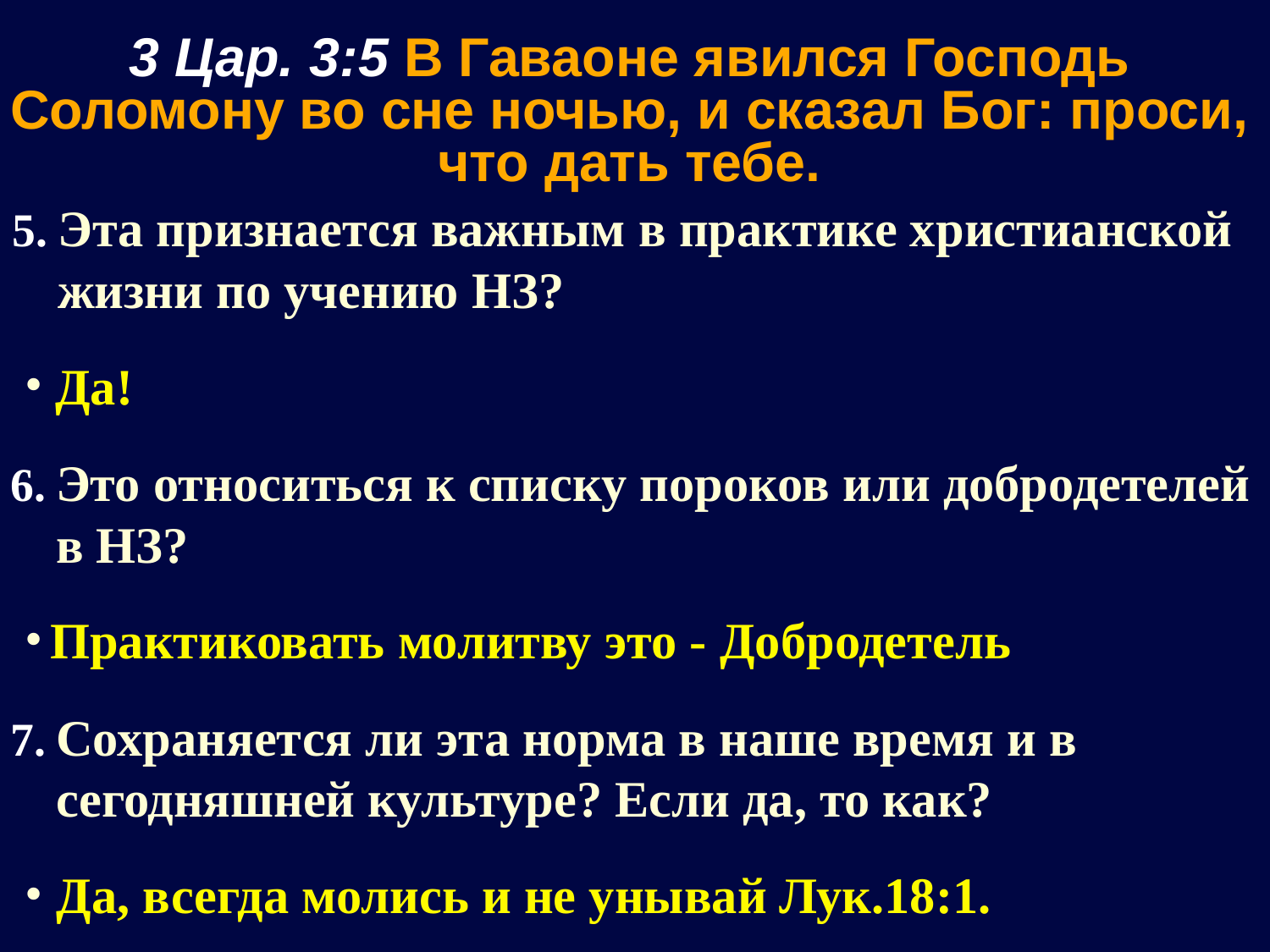

# 3 Цар. 3:5 В Гаваоне явился Господь Соломону во сне ночью, и сказал Бог: проси, что дать тебе.
Эта признается важным в практике христианской жизни по учению НЗ?
Да!
Это относиться к списку пороков или добродетелей в НЗ?
Практиковать молитву это - Добродетель
Сохраняется ли эта норма в наше время и в сегодняшней культуре? Если да, то как?
Да, всегда молись и не унывай Лук.18:1.